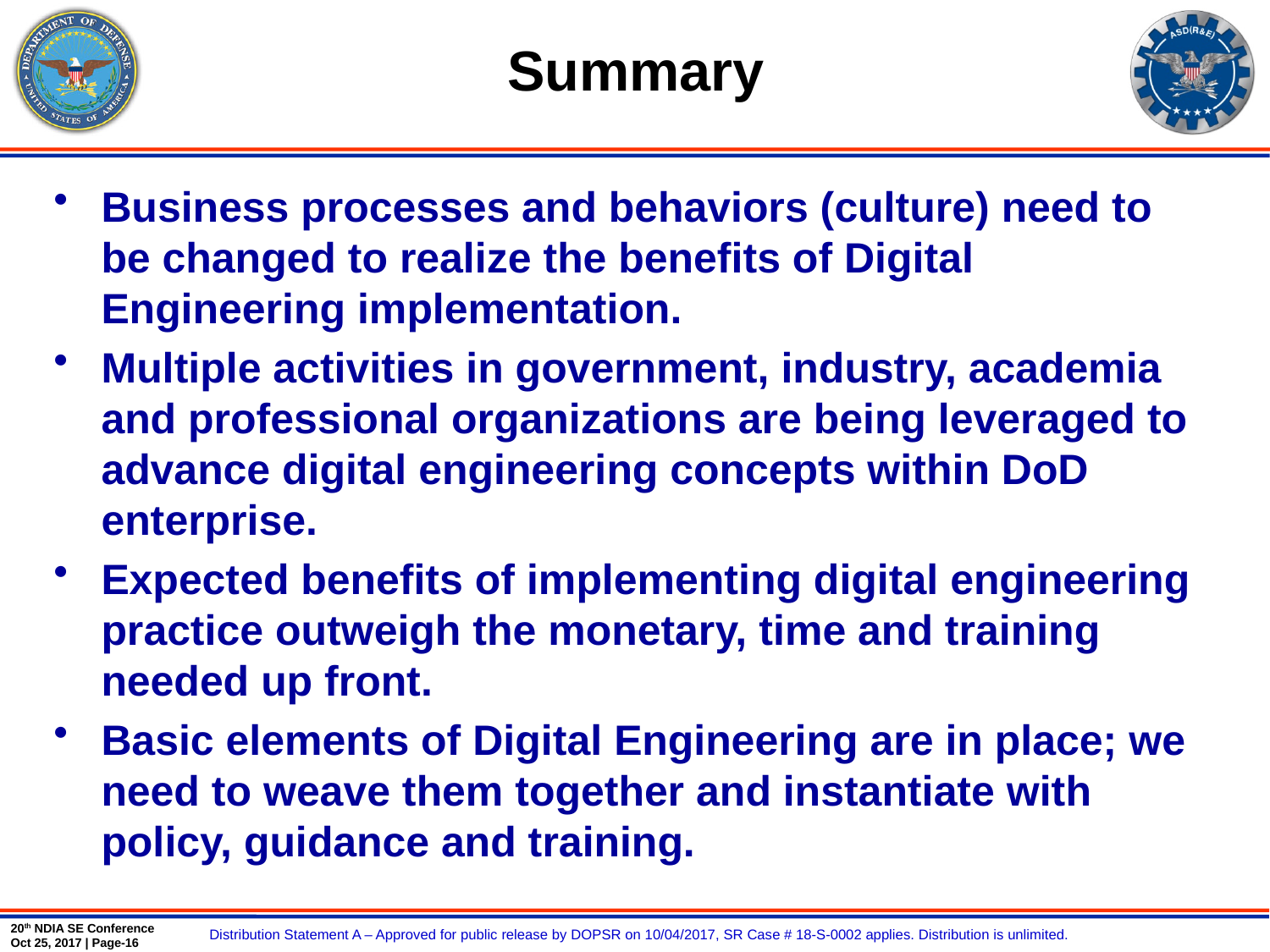

# Summary
Business processes and behaviors (culture) need to be changed to realize the benefits of Digital Engineering implementation.
Multiple activities in government, industry, academia and professional organizations are being leveraged to advance digital engineering concepts within DoD enterprise.
Expected benefits of implementing digital engineering practice outweigh the monetary, time and training needed up front.
Basic elements of Digital Engineering are in place; we need to weave them together and instantiate with policy, guidance and training.